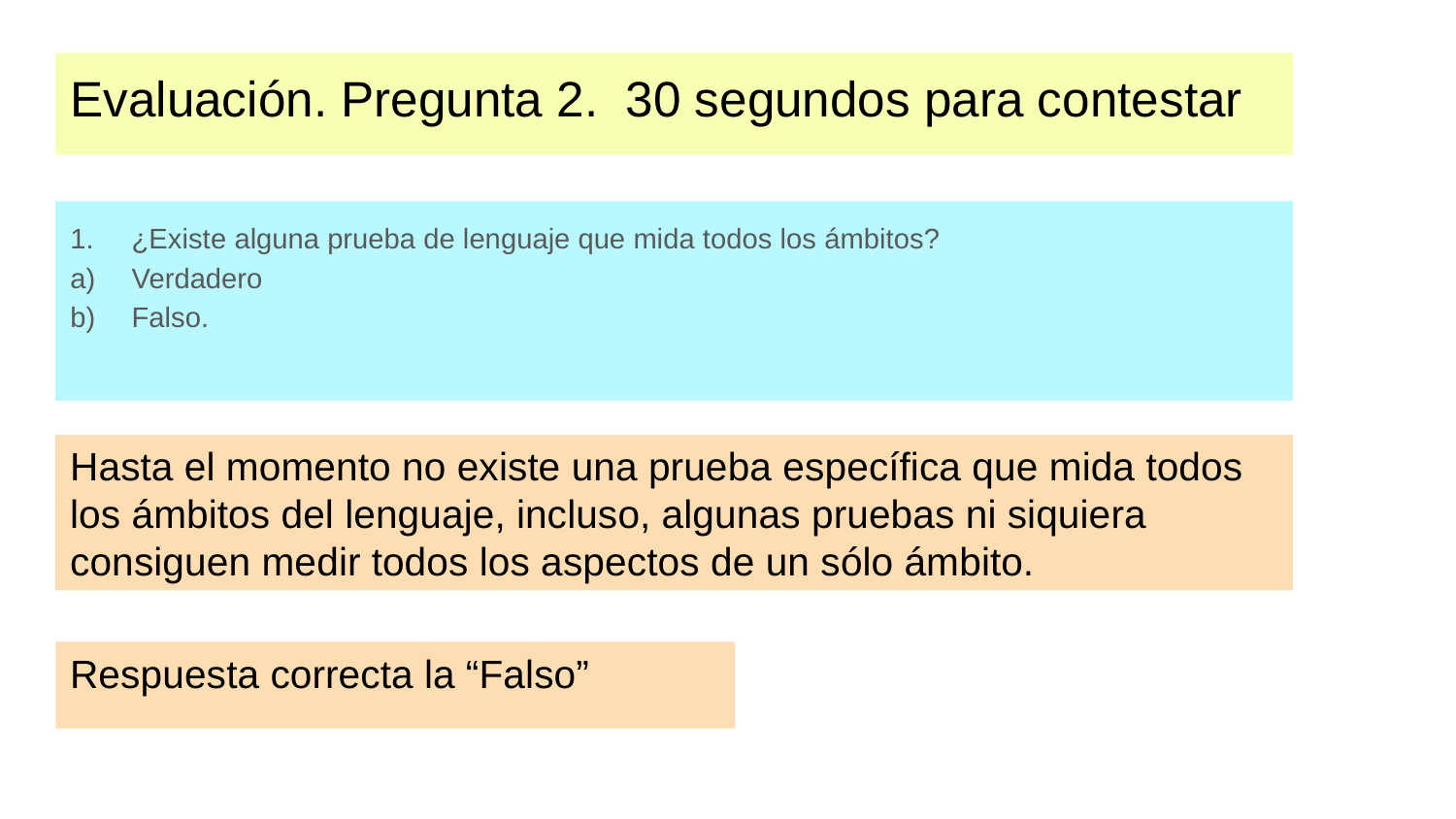

# Evaluación. Pregunta 2.  30 segundos para contestar
¿Existe alguna prueba de lenguaje que mida todos los ámbitos?
Verdadero
Falso.

Hasta el momento no existe una prueba específica que mida todos los ámbitos del lenguaje, incluso, algunas pruebas ni siquiera consiguen medir todos los aspectos de un sólo ámbito.

Respuesta correcta la “Falso”